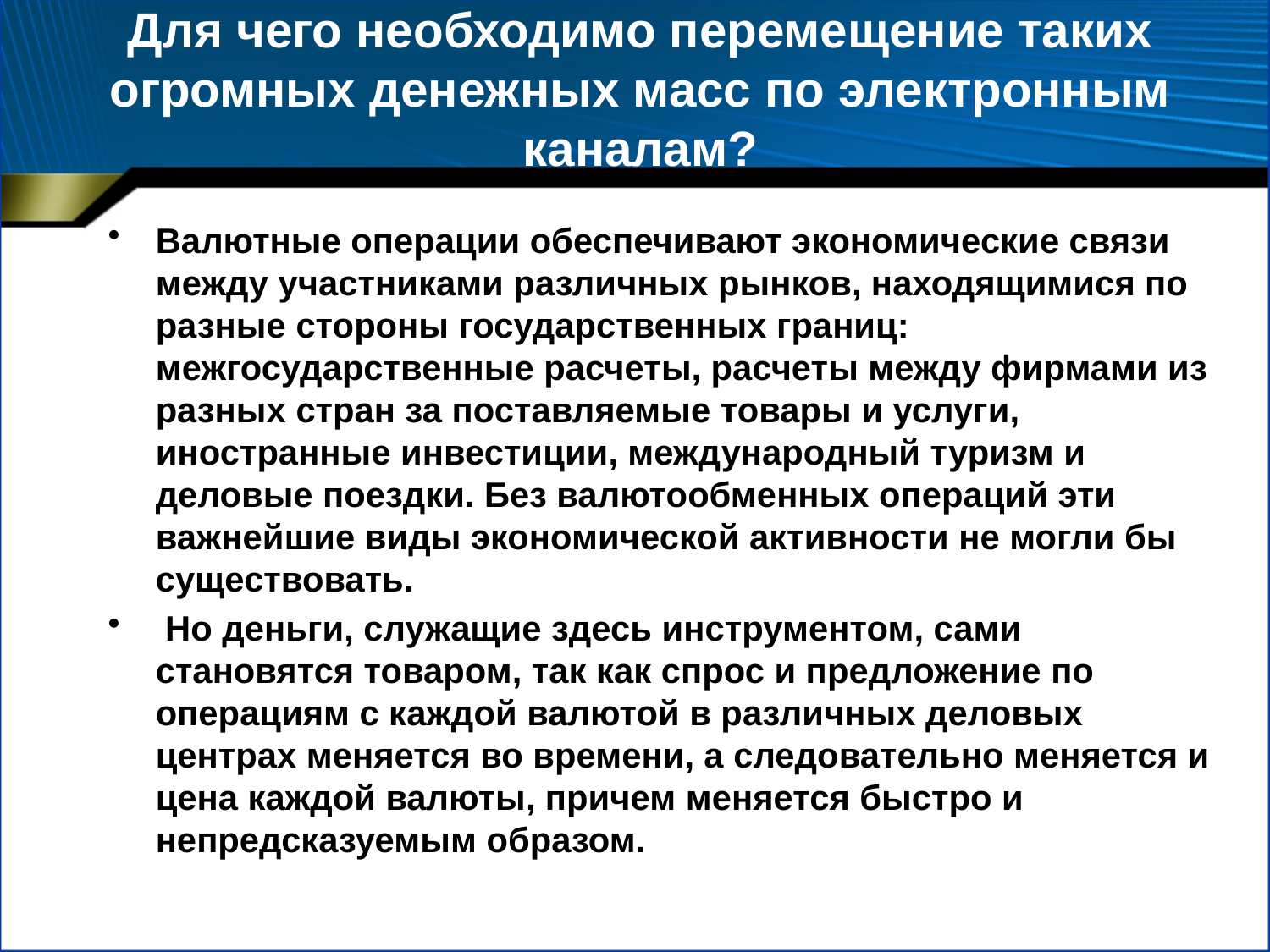

# Для чего необходимо перемещение таких огромных денежных масс по электронным каналам?
Валютные операции обеспечивают экономические связи между участниками различных рынков, находящимися по разные стороны государственных границ: межгосударственные расчеты, расчеты между фирмами из разных стран за поставляемые товары и услуги, иностранные инвестиции, международный туризм и деловые поездки. Без валютообменных операций эти важнейшие виды экономической активности не могли бы существовать.
 Но деньги, служащие здесь инструментом, сами становятся товаром, так как спрос и предложение по операциям с каждой валютой в различных деловых центрах меняется во времени, а следовательно меняется и цена каждой валюты, причем меняется быстро и непредсказуемым образом.